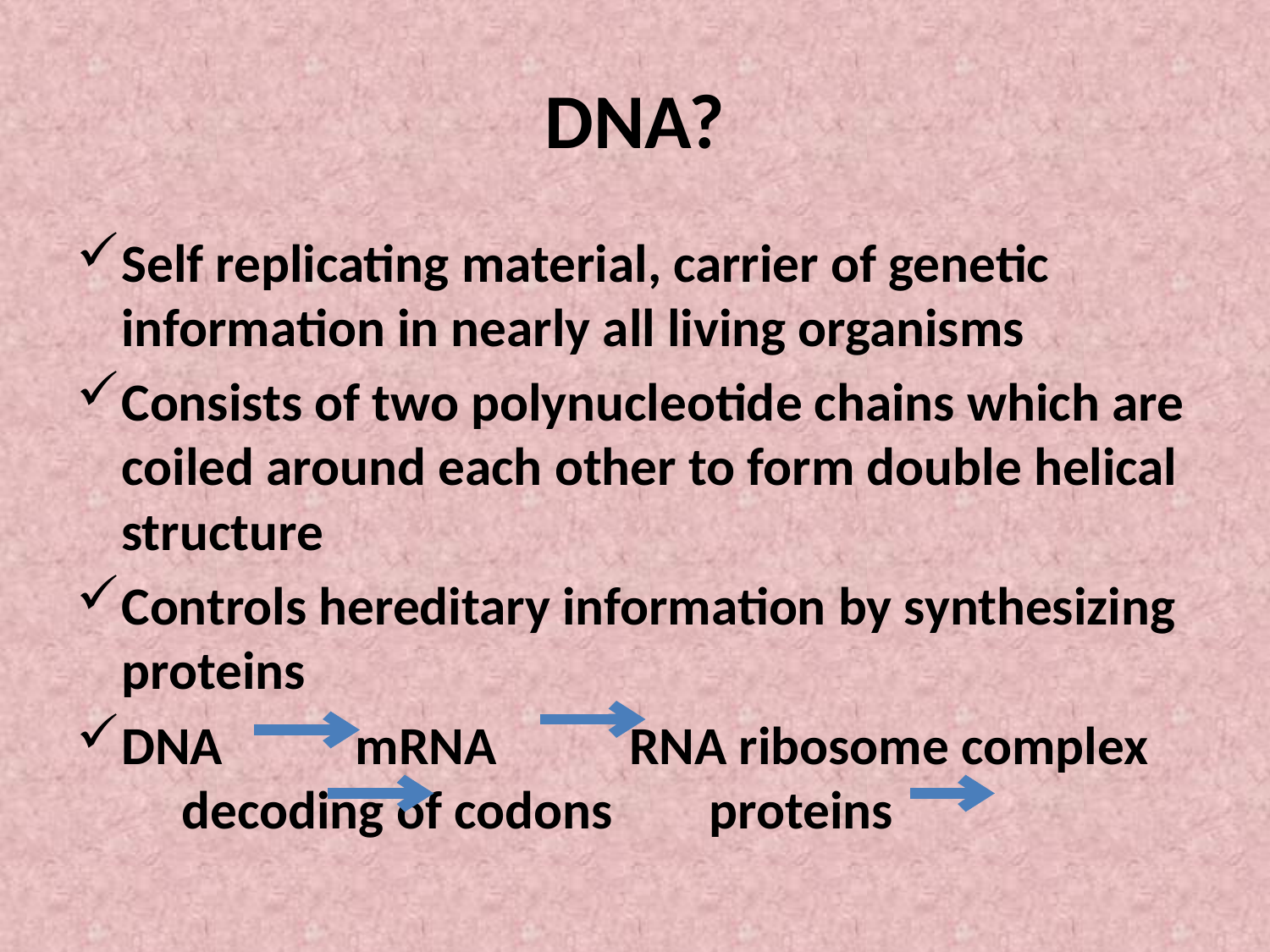

# DNA?
Self replicating material, carrier of genetic information in nearly all living organisms
Consists of two polynucleotide chains which are coiled around each other to form double helical structure
Controls hereditary information by synthesizing proteins
DNA           mRNA           RNA ribosome complex         decoding of codons        proteins